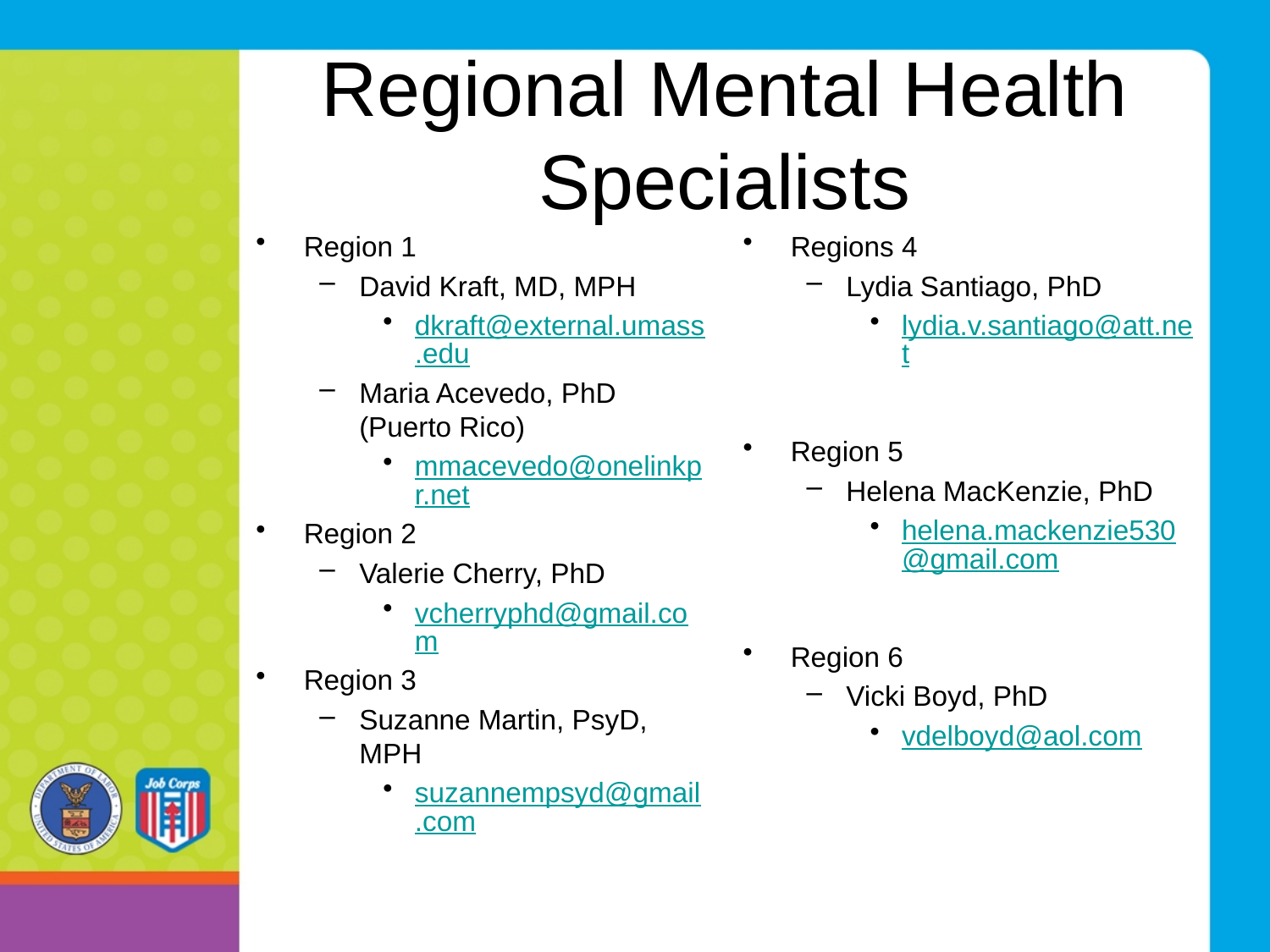

# Regional Mental Health Specialists
Region 1
David Kraft, MD, MPH
dkraft@external.umass.edu
Maria Acevedo, PhD (Puerto Rico)
mmacevedo@onelinkpr.net
Region 2
Valerie Cherry, PhD
vcherryphd@gmail.com
Region 3
Suzanne Martin, PsyD, MPH
suzannempsyd@gmail.com

Regions 4
Lydia Santiago, PhD
lydia.v.santiago@att.net

Region 5
Helena MacKenzie, PhD
helena.mackenzie530@gmail.com

Region 6
Vicki Boyd, PhD
vdelboyd@aol.com